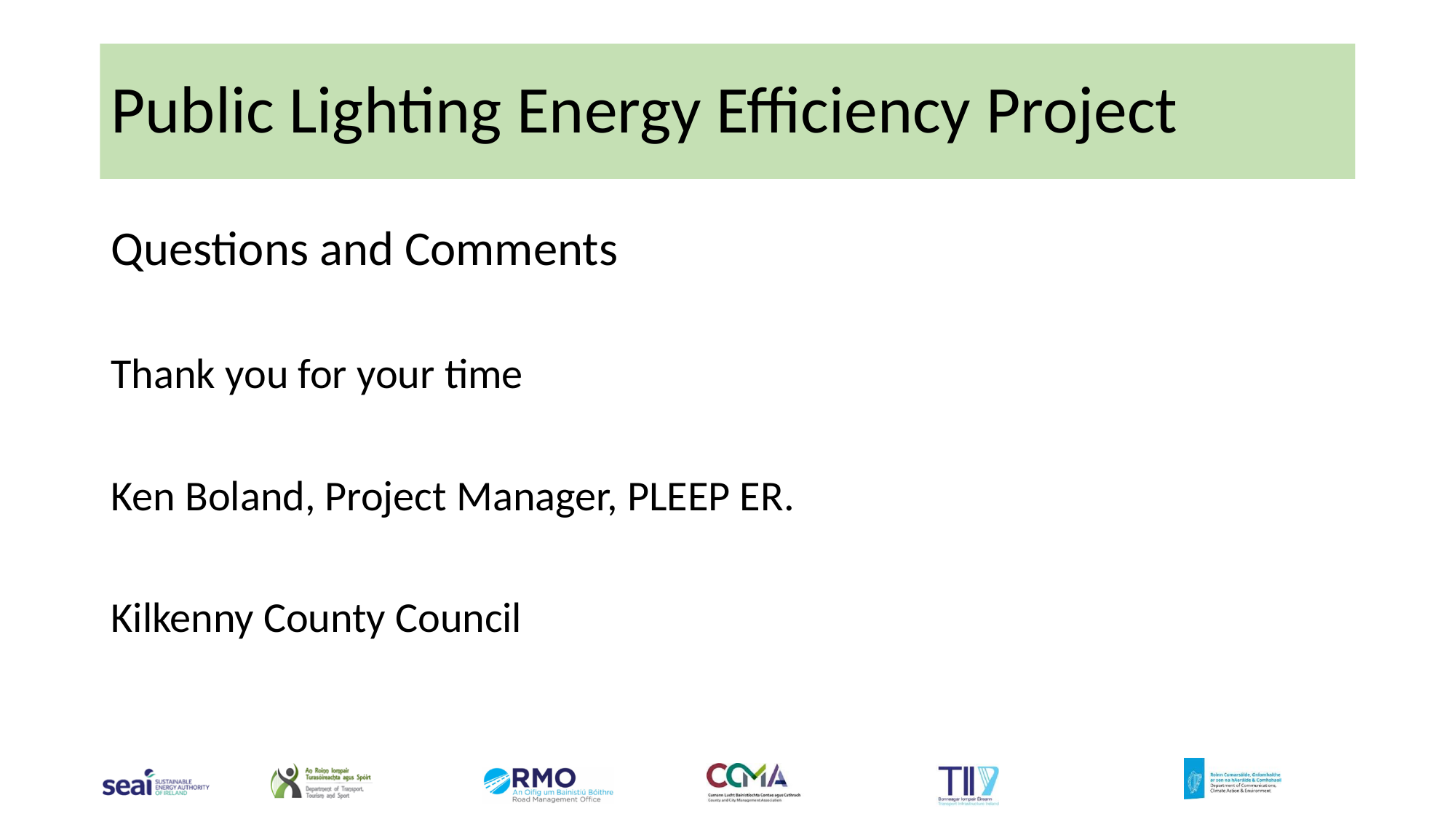

# Public Lighting Energy Efficiency Project
Questions and Comments

Thank you for your time

Ken Boland, Project Manager, PLEEP ER.

Kilkenny County Council